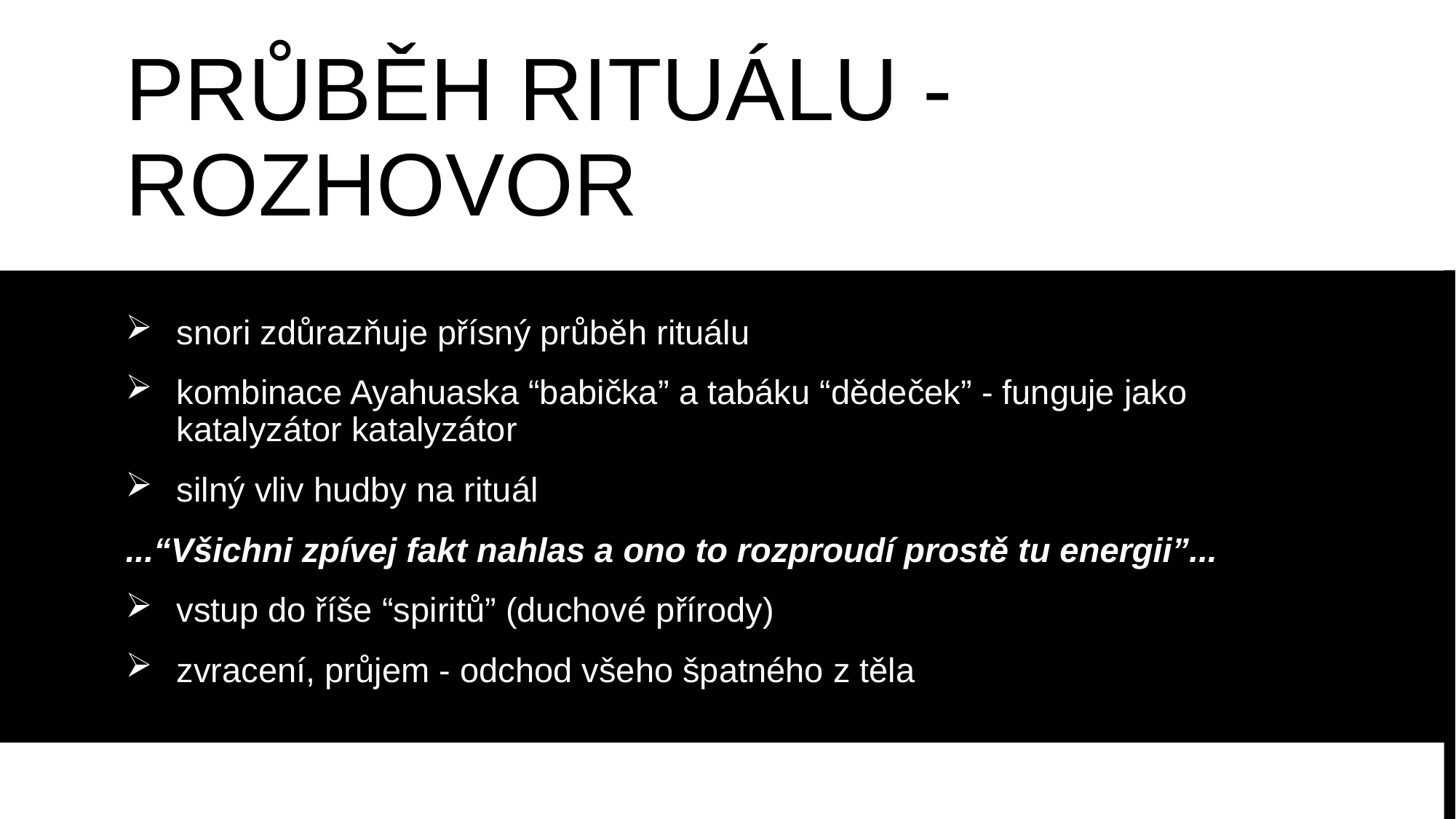

# PRŮBĚH RITUÁLU - ROZHOVOR

snori zdůrazňuje přísný průběh rituálu
kombinace Ayahuaska “babička” a tabáku “dědeček” - funguje jako katalyzátor katalyzátor
silný vliv hudby na rituál
...“Všichni zpívej fakt nahlas a ono to rozproudí prostě tu energii”...
vstup do říše “spiritů” (duchové přírody)
zvracení, průjem - odchod všeho špatného z těla